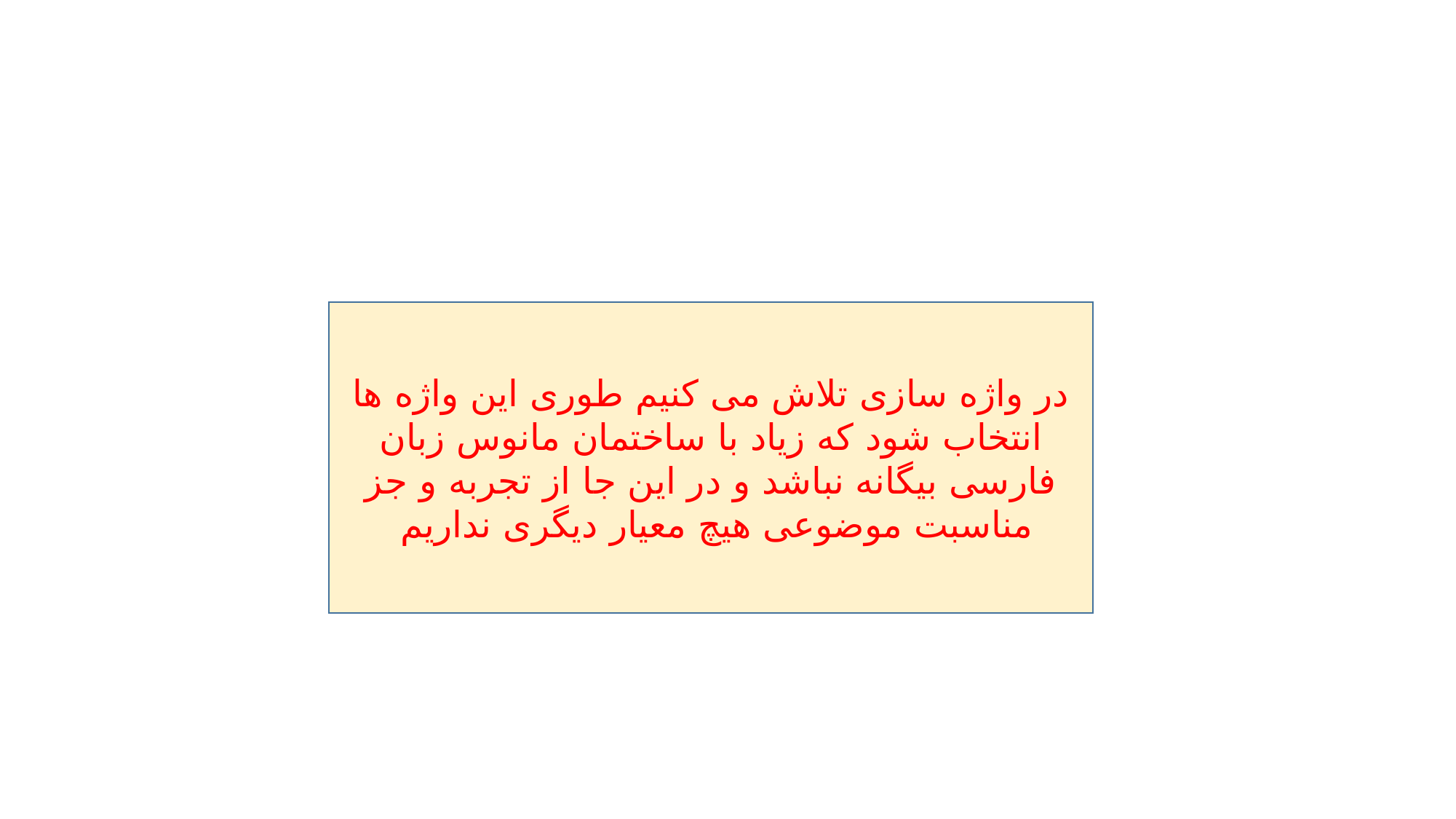

#

در واژه سازی تلاش می کنیم طوری این واژه ها انتخاب شود که زیاد با ساختمان مانوس زبان فارسی بیگانه نباشد و در این جا از تجربه و جز مناسبت موضوعی هیچ معیار دیگری نداریم